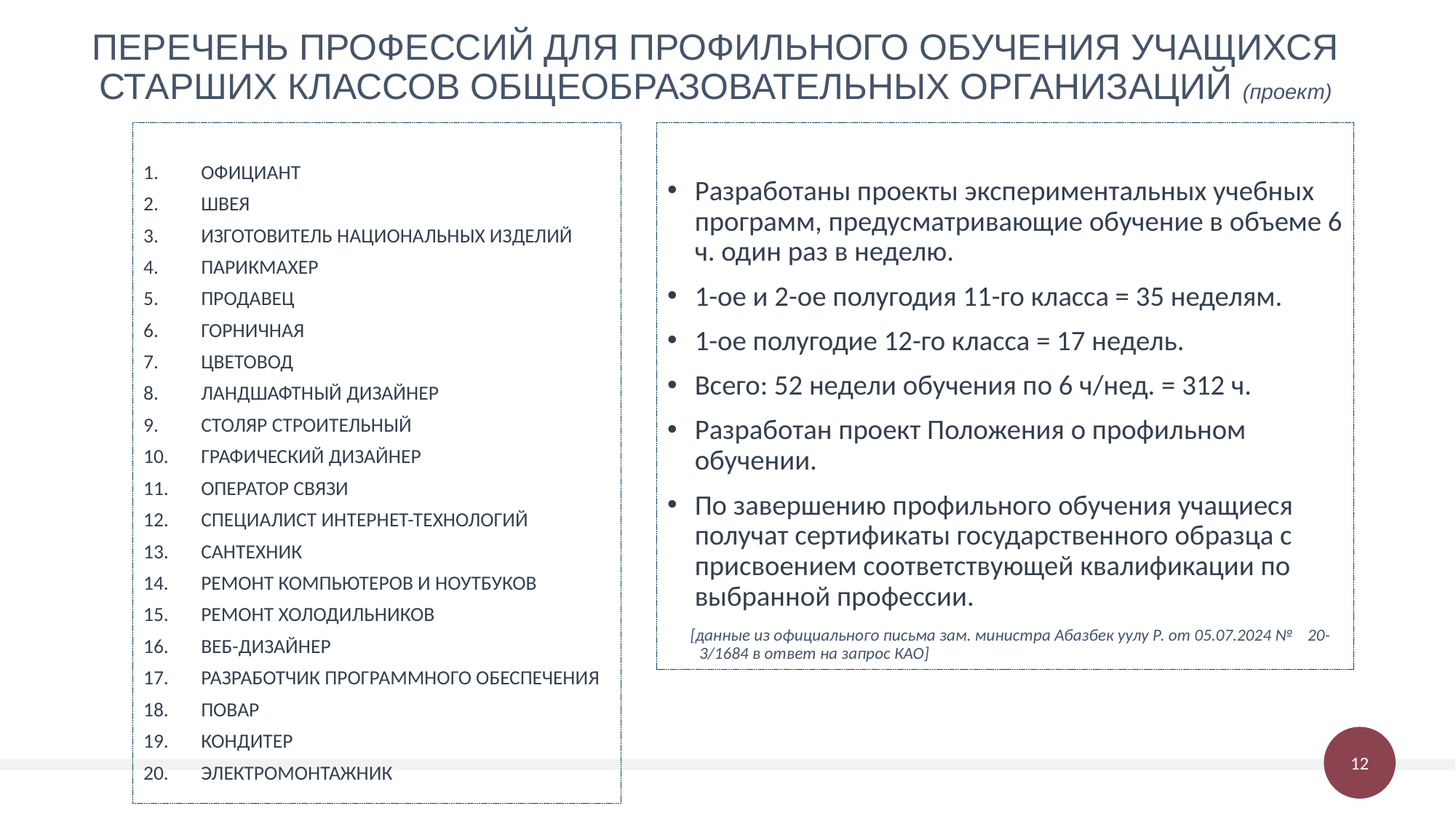

# ПЕРЕЧЕНЬ ПРОФЕССИЙ ДЛЯ ПРОФИЛЬНОГО ОБУЧЕНИЯ УЧАЩИХСЯ СТАРШИХ КЛАССОВ ОБЩЕОБРАЗОВАТЕЛЬНЫХ ОРГАНИЗАЦИЙ (проект)

Разработаны проекты экспериментальных учебных программ, предусматривающие обучение в объеме 6 ч. один раз в неделю.
1-ое и 2-ое полугодия 11-го класса = 35 неделям.
1-ое полугодие 12-го класса = 17 недель.
Всего: 52 недели обучения по 6 ч/нед. = 312 ч.
Разработан проект Положения о профильном обучении.
По завершению профильного обучения учащиеся получат сертификаты государственного образца с присвоением соответствующей квалификации по выбранной профессии.
      [данные из официального письма зам. министра Абазбек уулу Р. от 05.07.2024 №    20-3/1684 в ответ на запрос КАО]

ОФИЦИАНТ
ШВЕЯ
ИЗГОТОВИТЕЛЬ НАЦИОНАЛЬНЫХ ИЗДЕЛИЙ
ПАРИКМАХЕР
ПРОДАВЕЦ
ГОРНИЧНАЯ
ЦВЕТОВОД
ЛАНДШАФТНЫЙ ДИЗАЙНЕР
СТОЛЯР СТРОИТЕЛЬНЫЙ
ГРАФИЧЕСКИЙ ДИЗАЙНЕР
ОПЕРАТОР СВЯЗИ
СПЕЦИАЛИСТ ИНТЕРНЕТ-ТЕХНОЛОГИЙ
САНТЕХНИК
РЕМОНТ КОМПЬЮТЕРОВ И НОУТБУКОВ
РЕМОНТ ХОЛОДИЛЬНИКОВ
ВЕБ-ДИЗАЙНЕР
РАЗРАБОТЧИК ПРОГРАММНОГО ОБЕСПЕЧЕНИЯ
ПОВАР
КОНДИТЕР
ЭЛЕКТРОМОНТАЖНИК